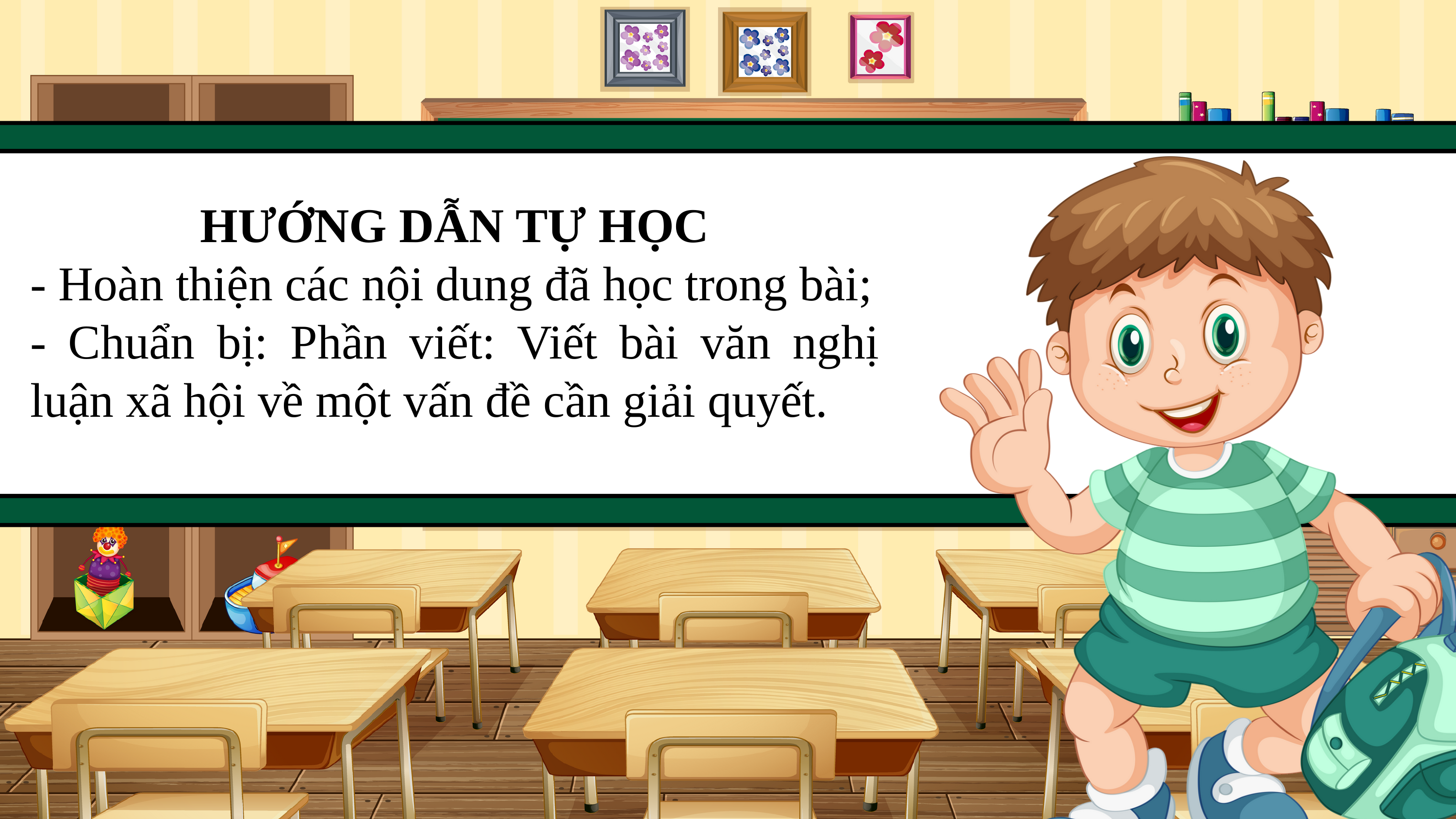

HƯỚNG DẪN TỰ HỌC
- Hoàn thiện các nội dung đã học trong bài;
- Chuẩn bị: Phần viết: Viết bài văn nghị luận xã hội về một vấn đề cần giải quyết.